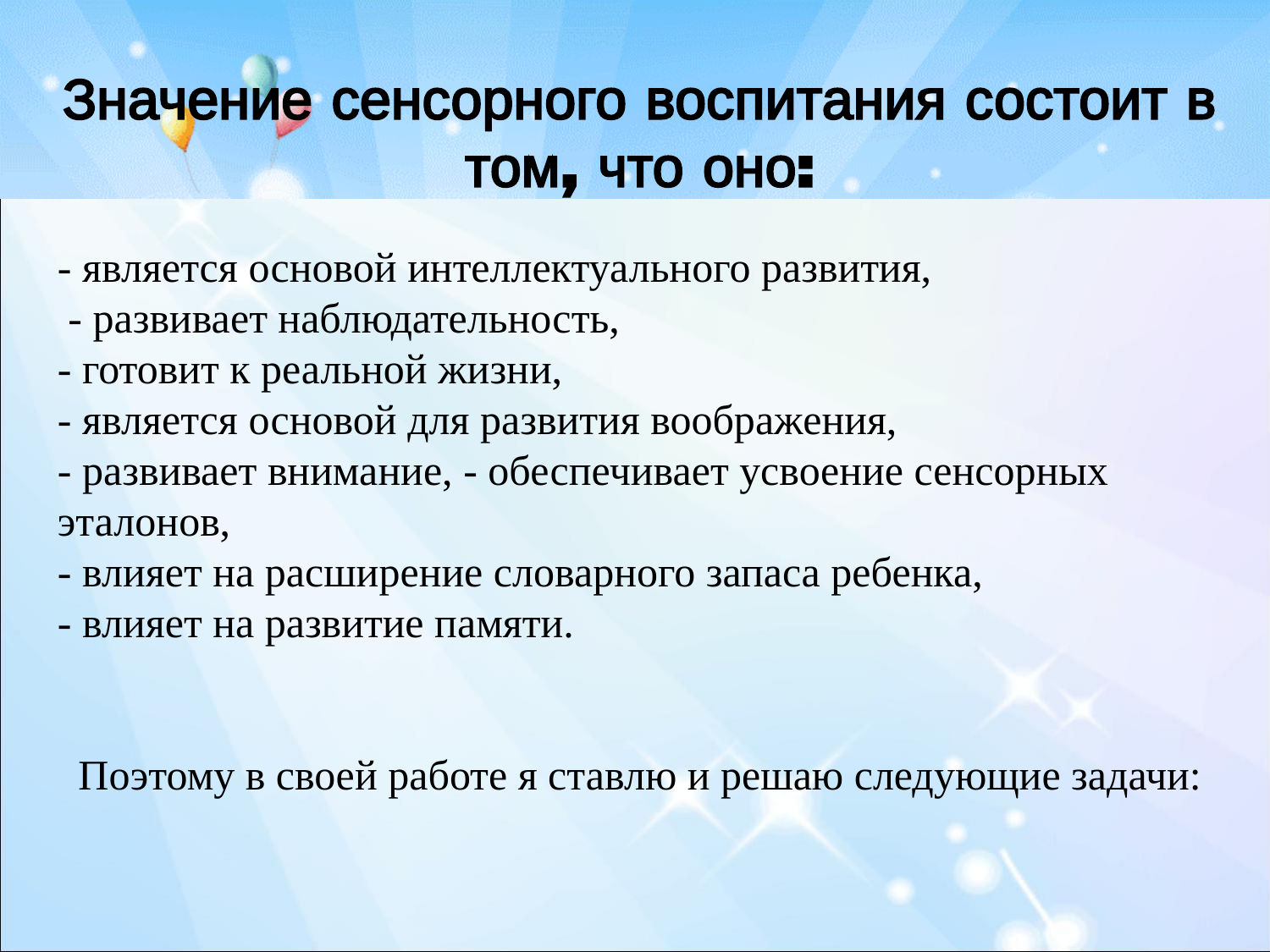

Значение сенсорного воспитания состоит в том, что оно:
- является основой интеллектуального развития,
 - развивает наблюдательность,
- готовит к реальной жизни,
- является основой для развития воображения,
- развивает внимание, - обеспечивает усвоение сенсорных эталонов,
- влияет на расширение словарного запаса ребенка,
- влияет на развитие памяти.

Поэтому в своей работе я ставлю и решаю следующие задачи: